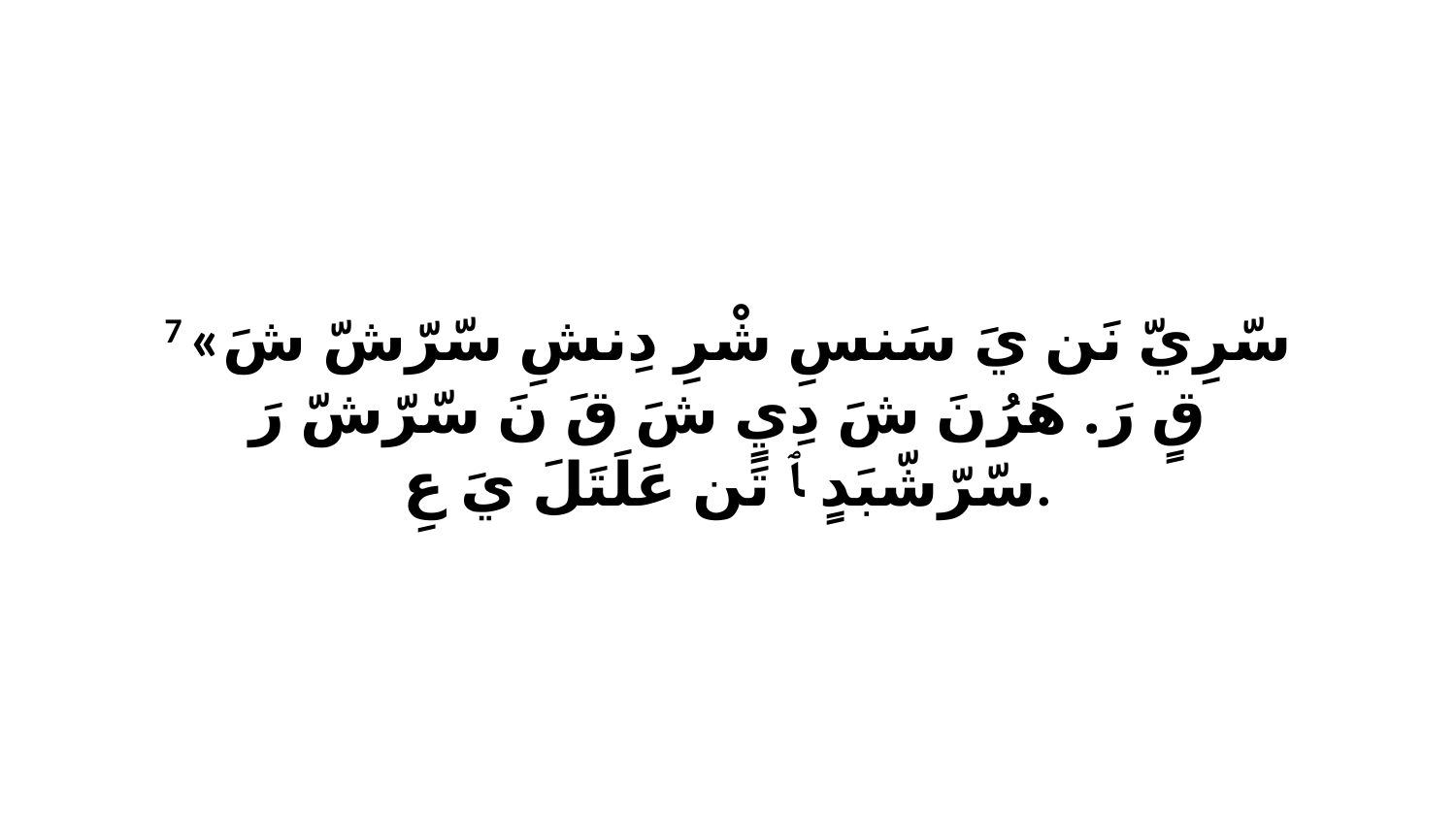

7 «سّرِيّ نَن يَ سَنسِ شْرِ دِنشِ سّرّشّ شَ قٍ رَ. هَرُنَ شَ دِيٍ شَ قَ نَ سّرّشّ رَ سّرّشّبَدٍ ﭑ تَن عَلَتَلَ يَ عِ.